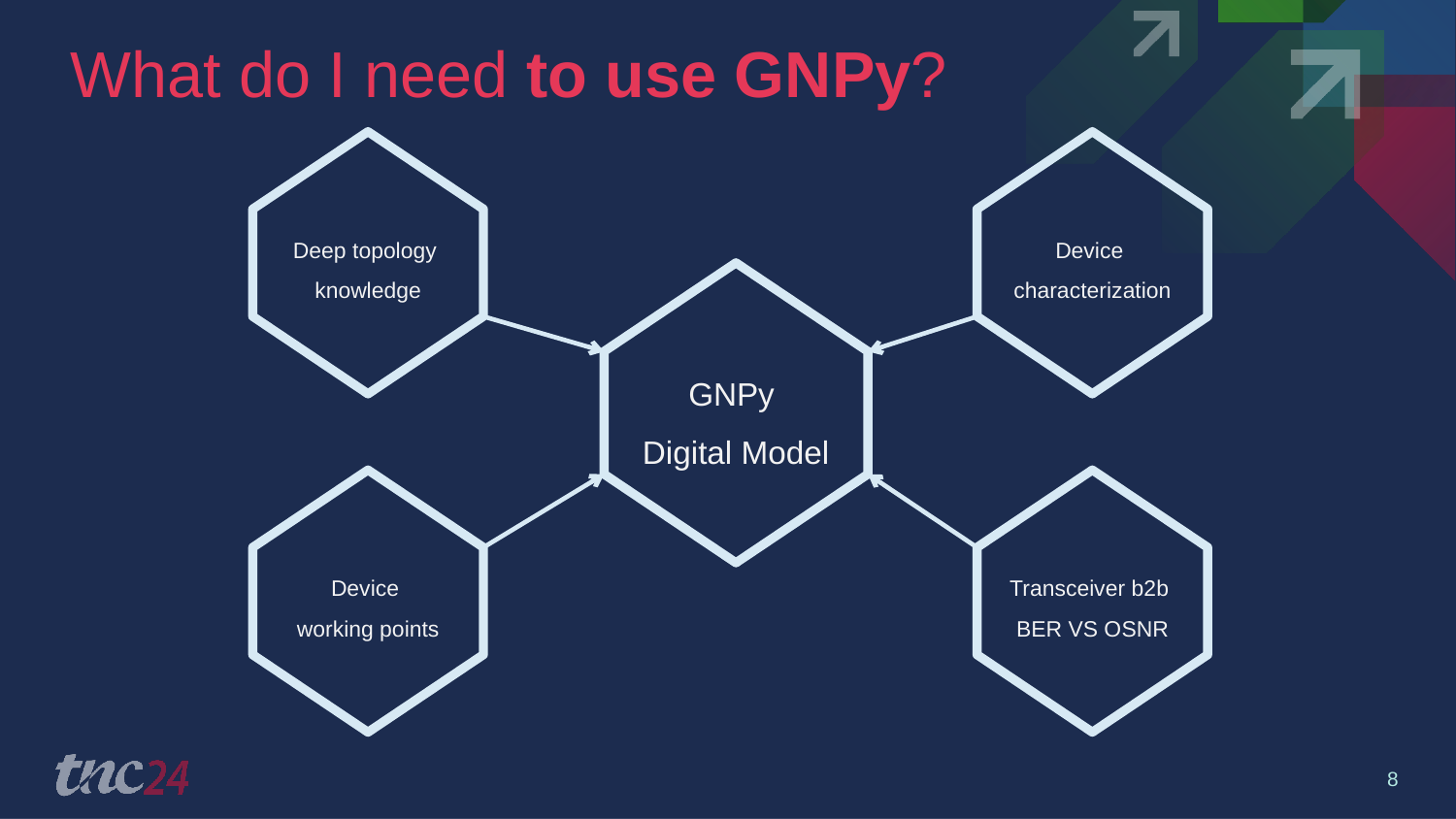

# What do I need to use GNPy?
Deep topology
knowledge
Device
characterization
GNPy
Digital Model
Device
working points
Transceiver b2b
BER VS OSNR
8